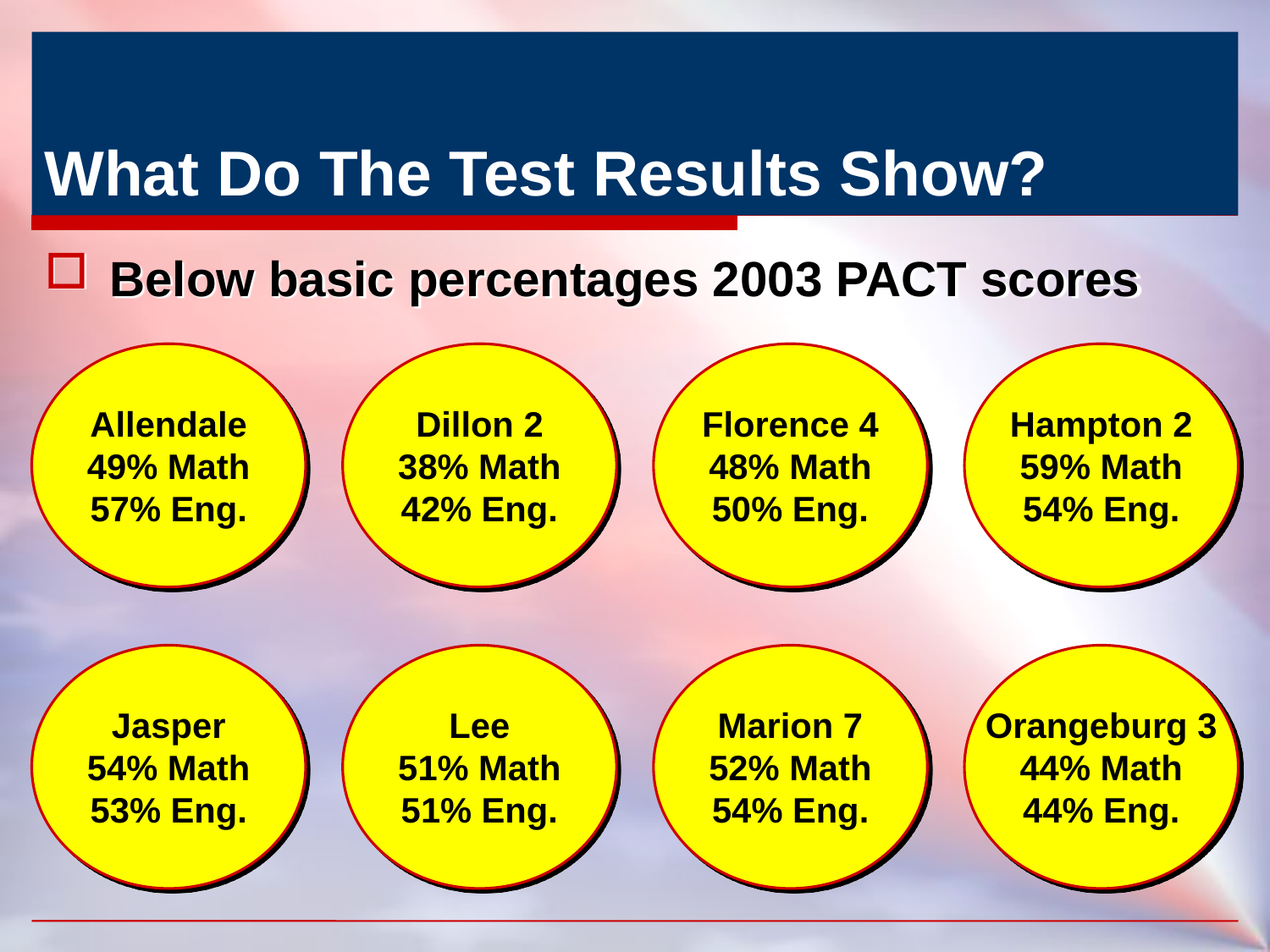

# What Do The Test Results Show?
Below basic percentages 2003 PACT scores
Allendale
49% Math
57% Eng.
Dillon 2
38% Math
42% Eng.
Florence 4
48% Math
50% Eng.
Hampton 2
59% Math
54% Eng.
Jasper
54% Math
53% Eng.
Lee
51% Math
51% Eng.
Marion 7
52% Math
54% Eng.
Orangeburg 3
44% Math
44% Eng.